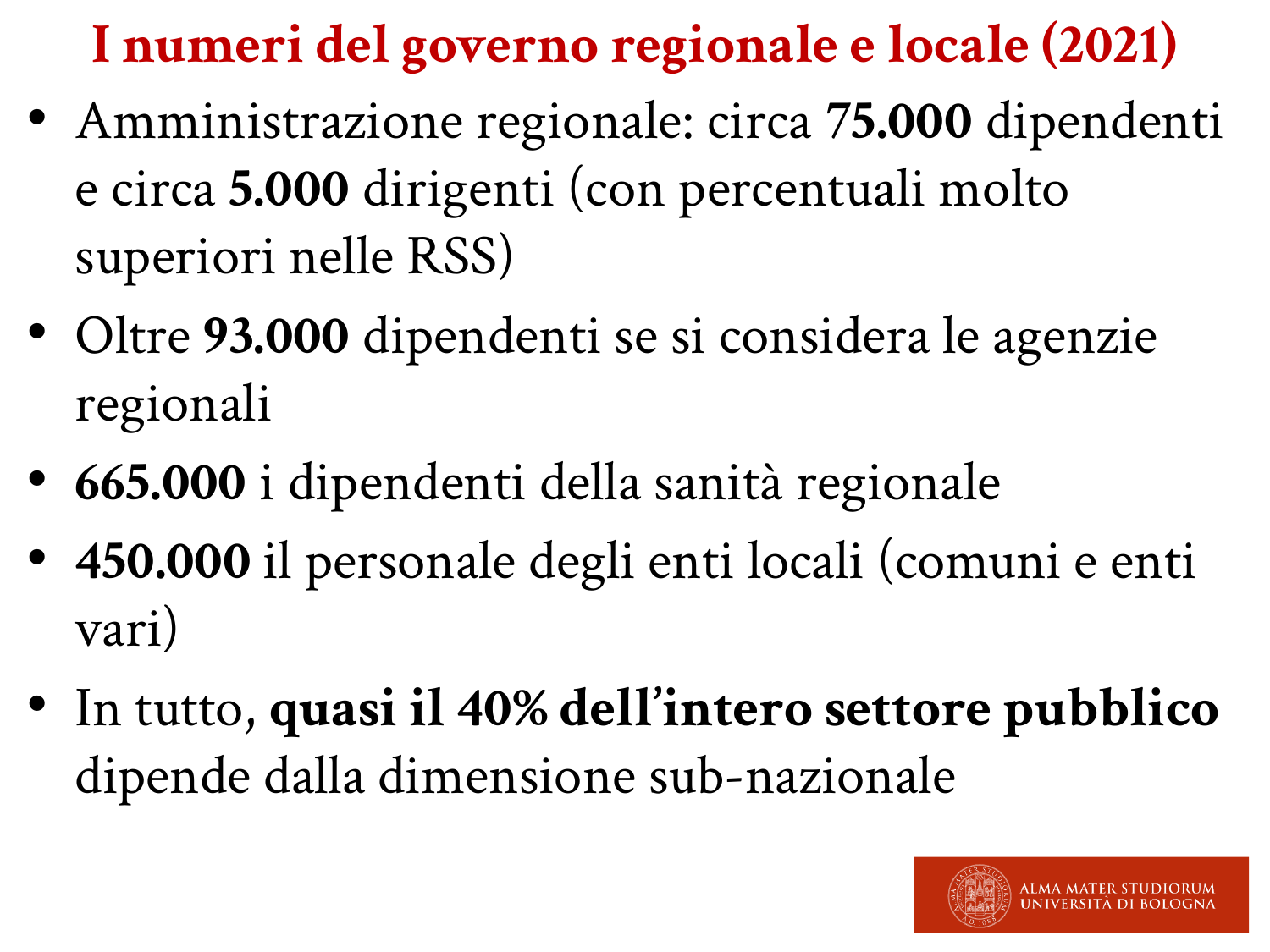

# I numeri del governo regionale e locale (2021)
15
Amministrazione regionale: circa 75.000 dipendenti e circa 5.000 dirigenti (con percentuali molto superiori nelle RSS)
Oltre 93.000 dipendenti se si considera le agenzie regionali
665.000 i dipendenti della sanità regionale
450.000 il personale degli enti locali (comuni e enti vari)
In tutto, quasi il 40% dell’intero settore pubblico dipende dalla dimensione sub-nazionale